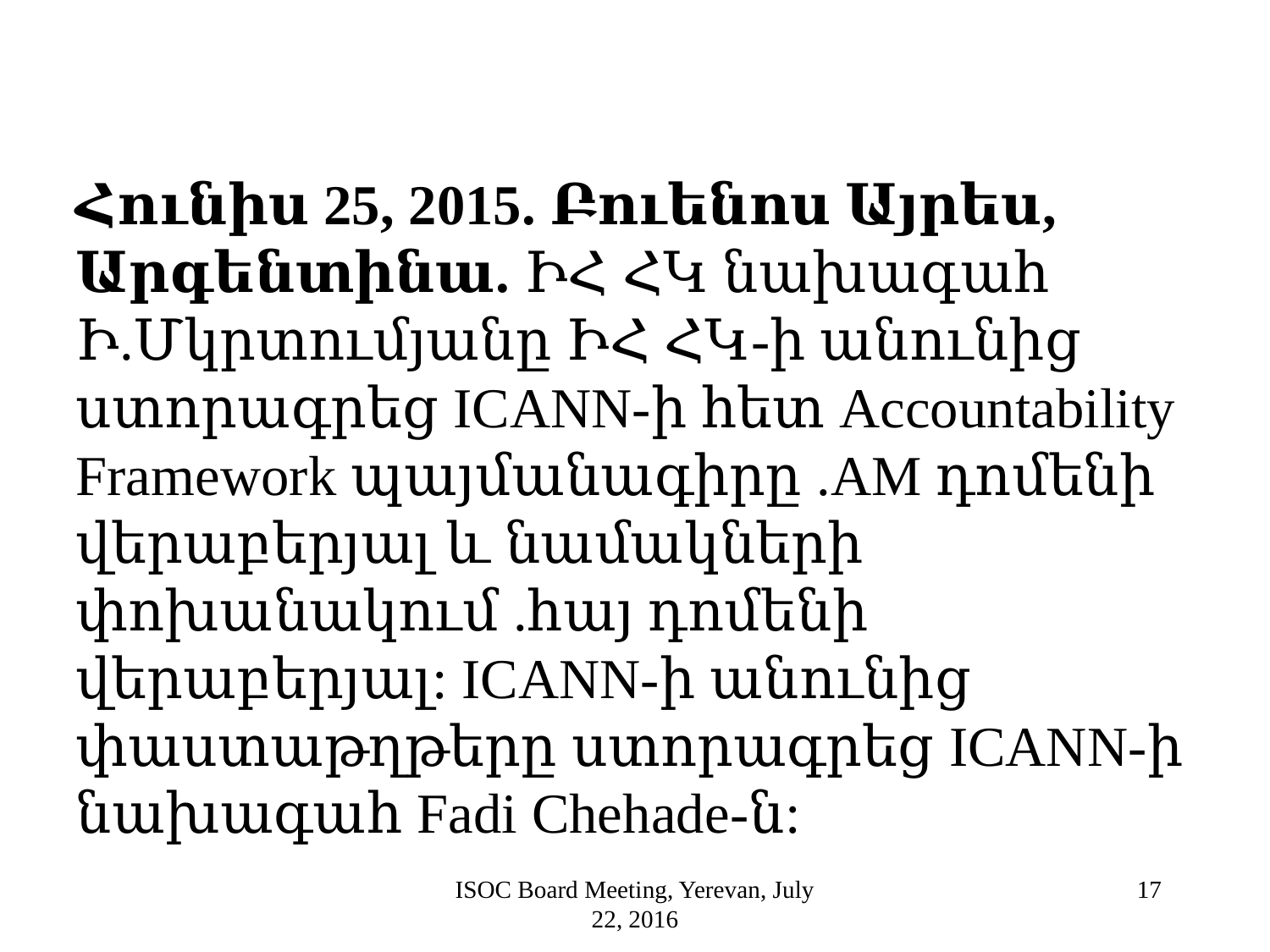

Հունիս 25, 2015. Բուենոս Այրես, Արգենտինա. ԻՀ ՀԿ նախագահ Ի.Մկրտումյանը ԻՀ ՀԿ-ի անունից ստորագրեց ICANN-ի հետ Accountability Framework պայմանագիրը .AM դոմենի վերաբերյալ և նամակների փոխանակում .հայ դոմենի վերաբերյալ: ICANN-ի անունից փաստաթղթերը ստորագրեց ICANN-ի նախագահ Fadi Chehade-ն:
ISOC Board Meeting, Yerevan, July 22, 2016
17